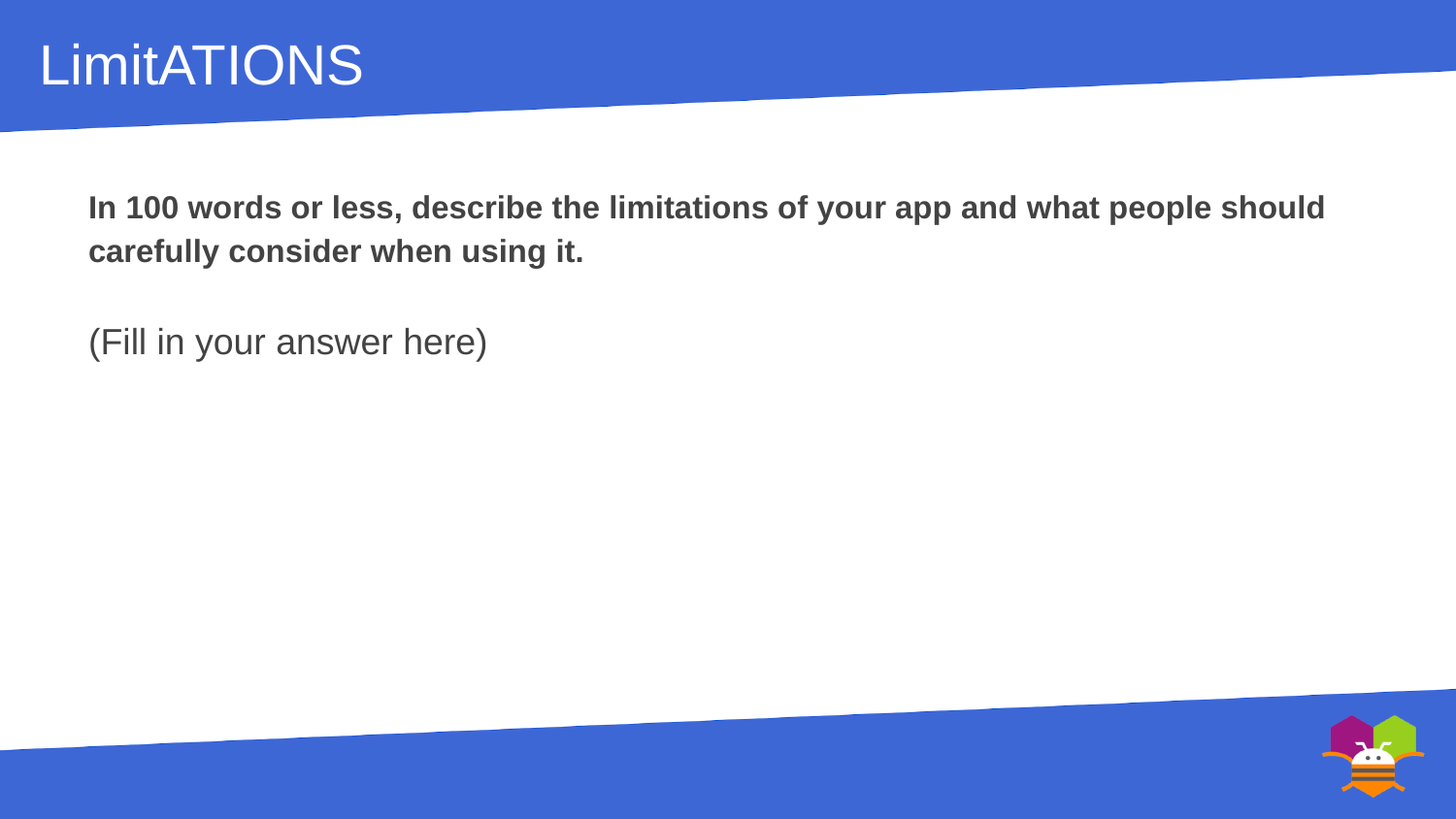

LimitATIONS
In 100 words or less, describe the limitations of your app and what people should carefully consider when using it.
(Fill in your answer here)